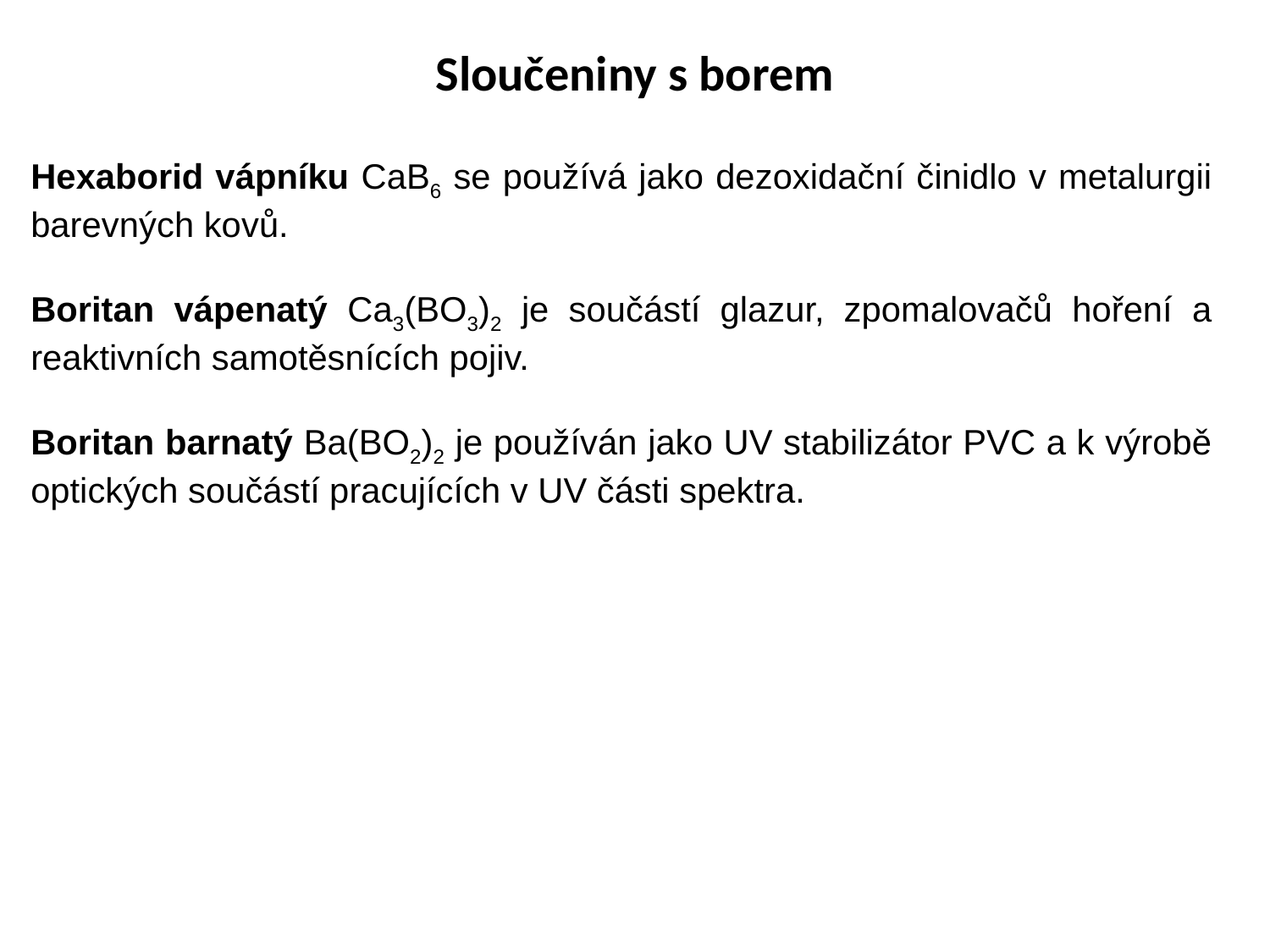

# Sloučeniny s borem
Hexaborid vápníku CaB6 se používá jako dezoxidační činidlo v metalurgii barevných kovů.

Boritan vápenatý Ca3(BO3)2 je součástí glazur, zpomalovačů hoření a reaktivních samotěsnících pojiv.

Boritan barnatý Ba(BO2)2 je používán jako UV stabilizátor PVC a k výrobě optických součástí pracujících v UV části spektra.